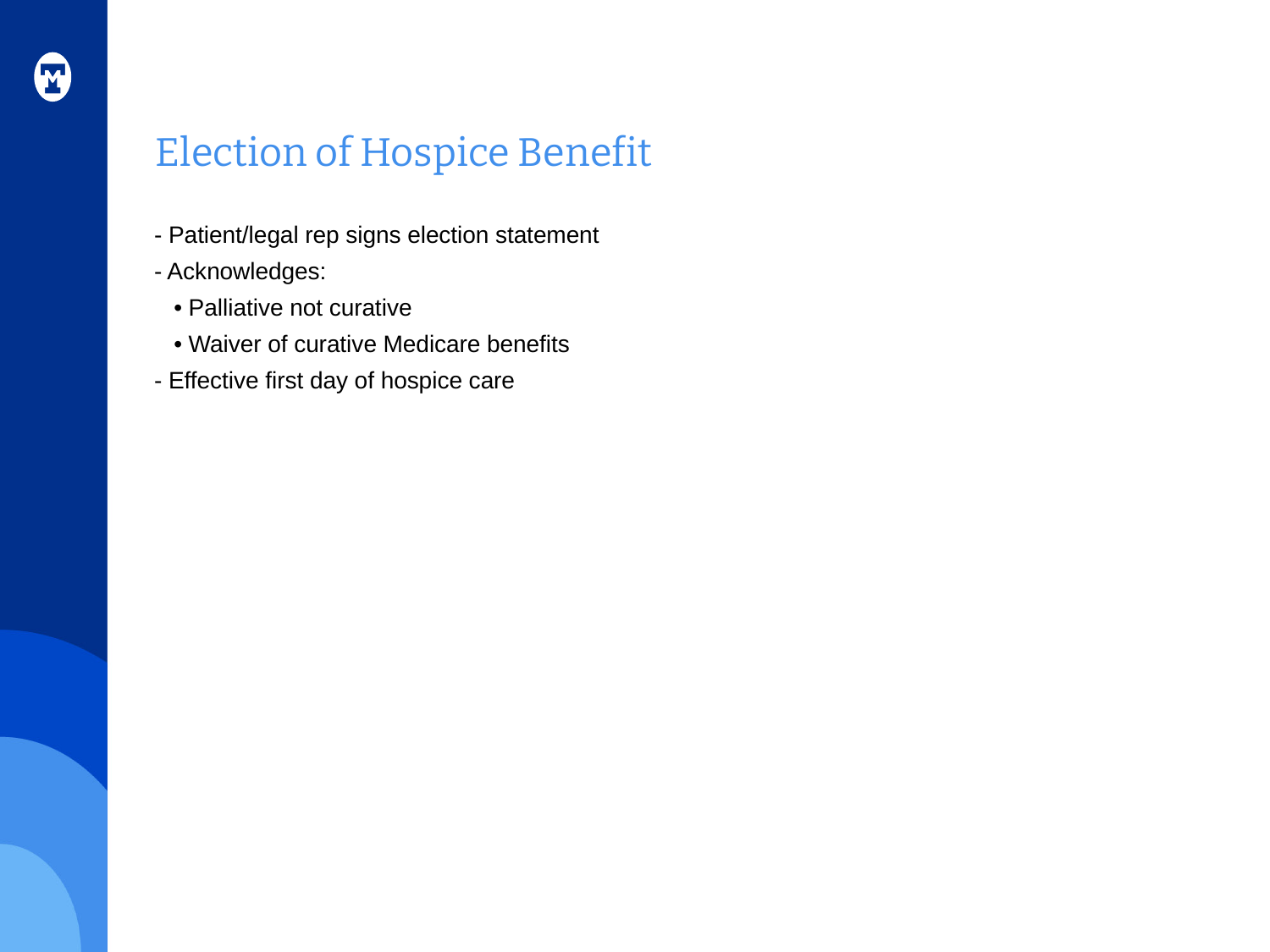

# Election of Hospice Benefit
- Patient/legal rep signs election statement
- Acknowledges:
   • Palliative not curative
   • Waiver of curative Medicare benefits
- Effective first day of hospice care